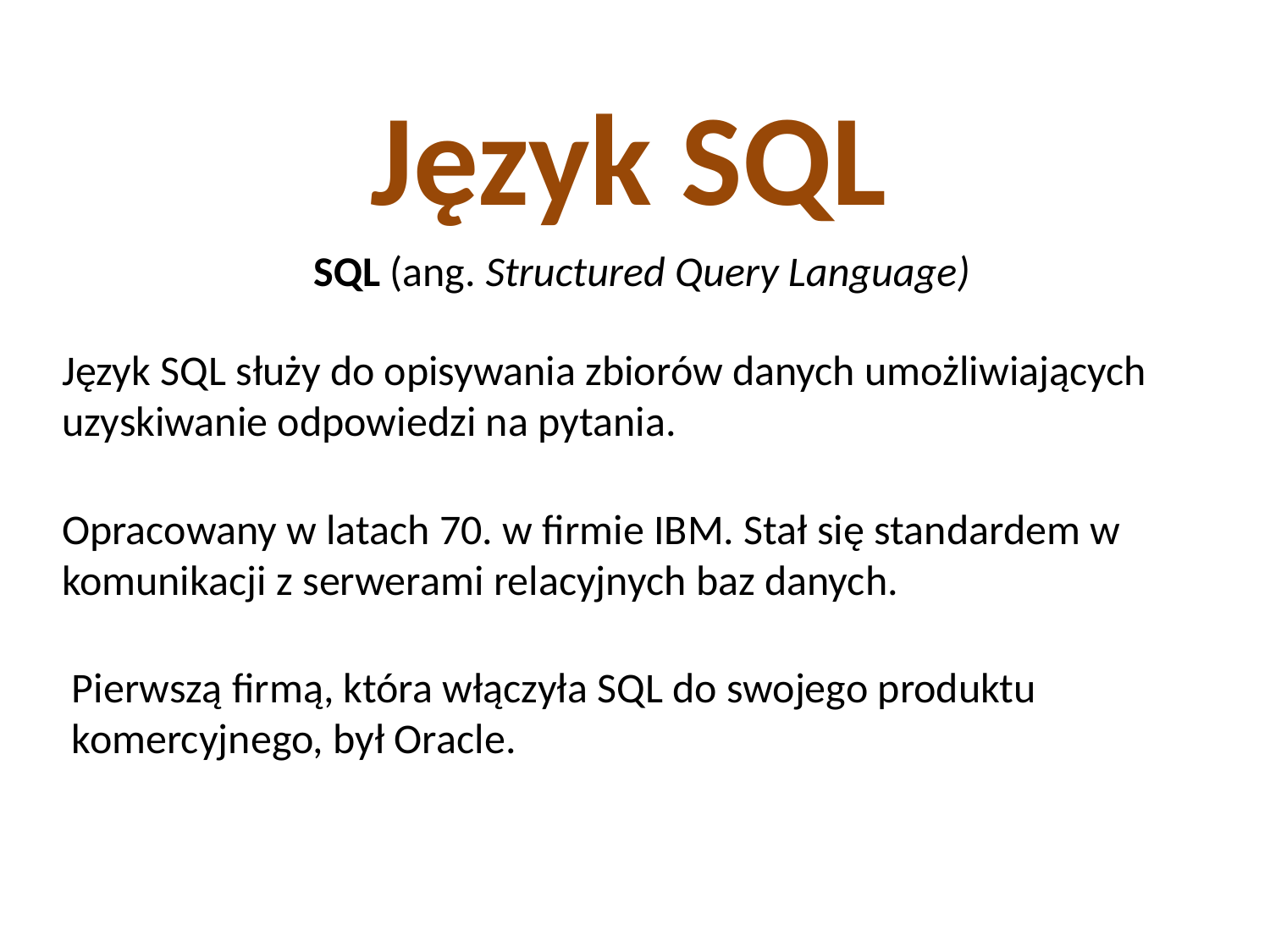

# Język SQL
SQL (ang. Structured Query Language)
Język SQL służy do opisywania zbiorów danych umożliwiających uzyskiwanie odpowiedzi na pytania.
Opracowany w latach 70. w firmie IBM. Stał się standardem w komunikacji z serwerami relacyjnych baz danych.
Pierwszą firmą, która włączyła SQL do swojego produktu komercyjnego, był Oracle.